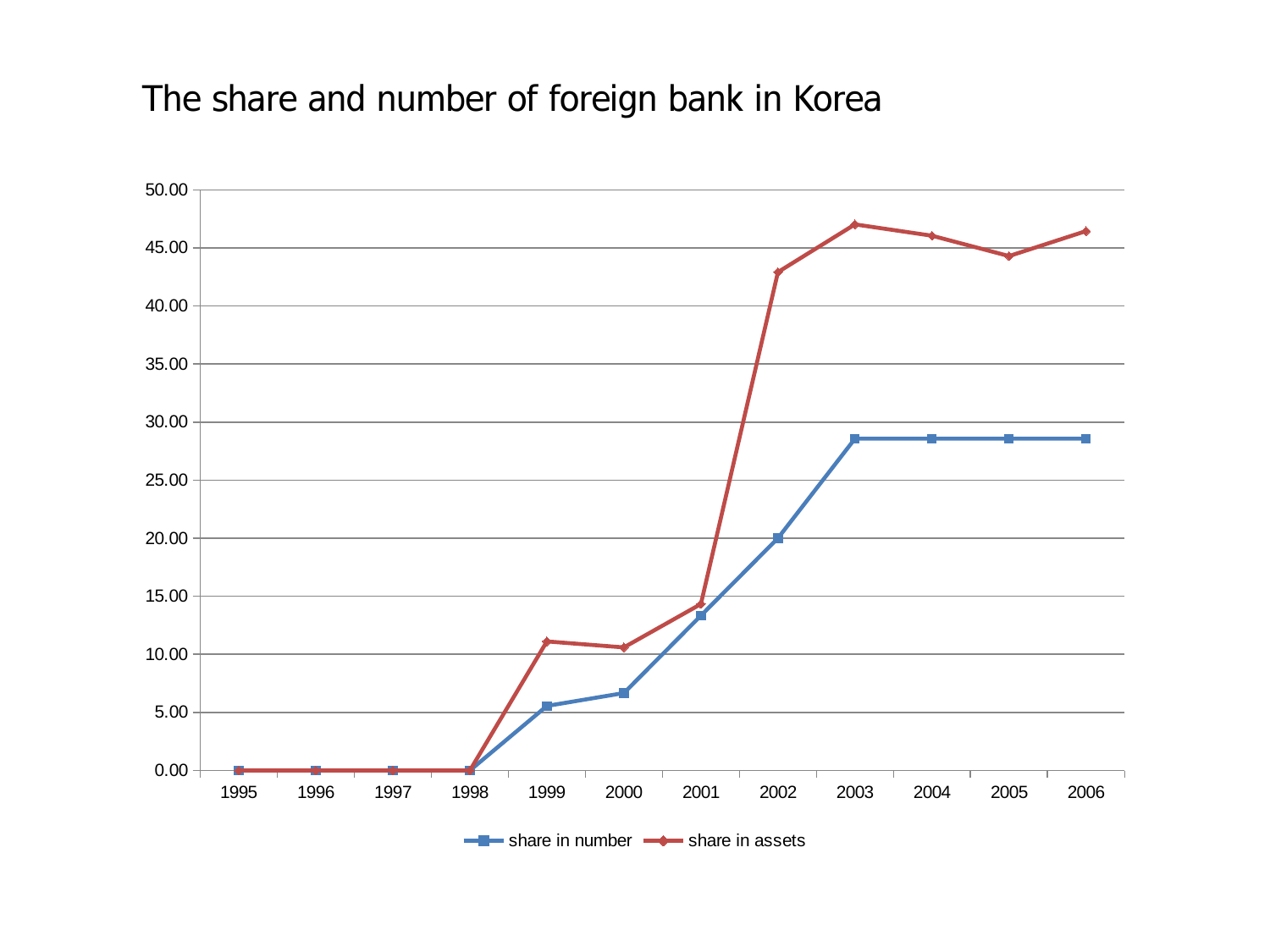

# The share and number of foreign bank in Korea

### Chart

| Category | share in number | share in assets |
|---|---|---|
| 1995 | 0.0 | 0.0 |
| 1996 | 0.0 | 0.0 |
| 1997 | 0.0 | 0.0 |
| 1998 | 0.0 | 0.0 |
| 1999 | 5.555555555555548 | 11.111111111111098 |
| 2000 | 6.666666666666667 | 10.593558690444503 |
| 2001 | 13.333333333333334 | 14.32980599647267 |
| 2002 | 20.0 | 42.90992258972555 |
| 2003 | 28.57142857142857 | 47.01964701964694 |
| 2004 | 28.57142857142857 | 46.04195804195806 |
| 2005 | 28.57142857142857 | 44.2922374429224 |
| 2006 | 28.57142857142857 | 46.44295302013423 |